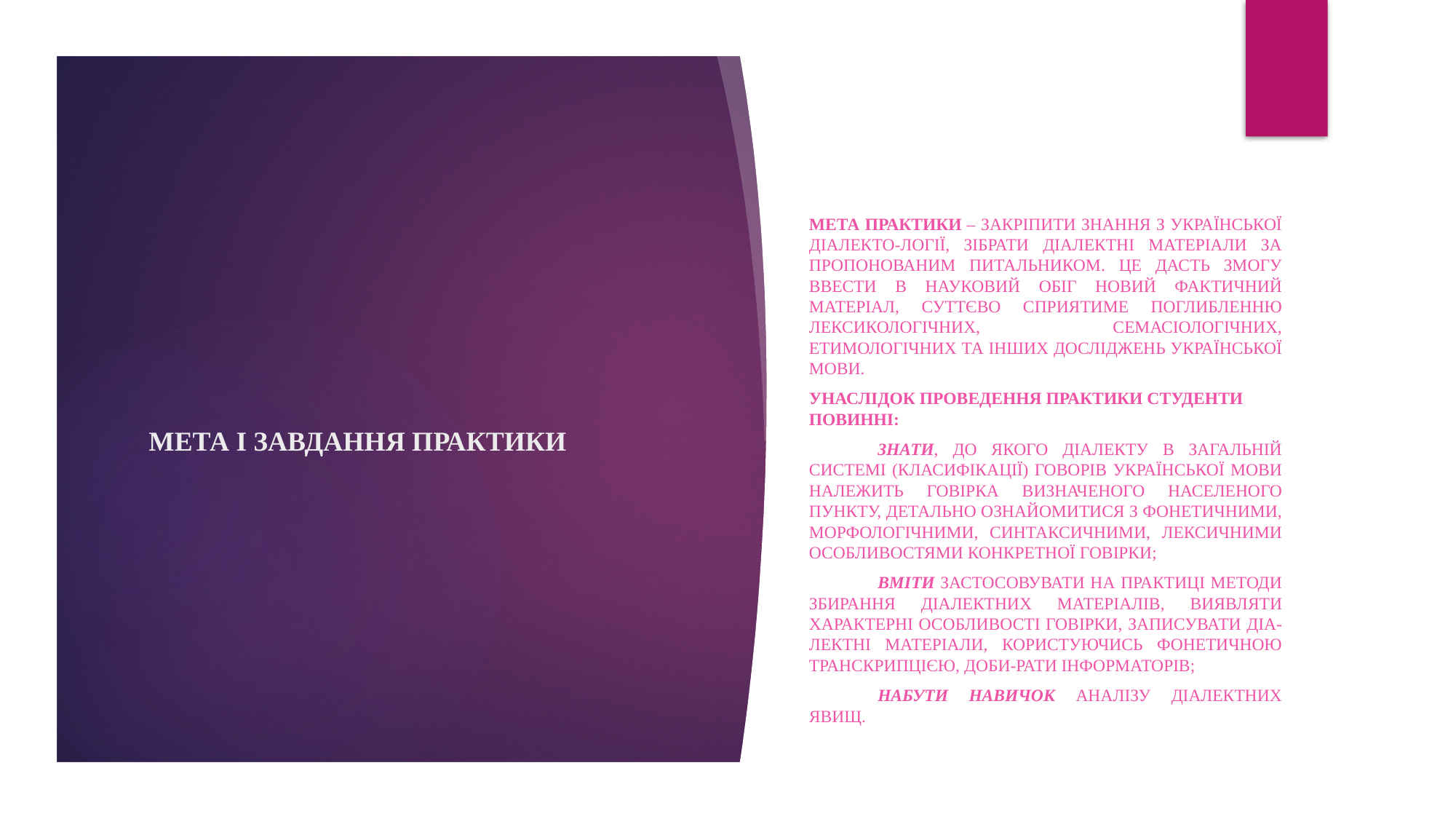

Мета практики – закріпити знання з української діалекто-логії, зібрати діалектні матеріали за пропонованим питальником. Це дасть змогу ввести в науковий обіг новий фактичний матеріал, суттєво сприятиме поглибленню лексикологічних, семасіологічних, етимологічних та інших досліджень української мови.
Унаслідок проведення практики студенти повинні:
	знати, до якого діалекту в загальній системі (класифікації) говорів української мови належить говірка визначеного населеного пункту, детально ознайомитися з фонетичними, морфологічними, синтаксичними, лексичними особливостями конкретної говірки;
	вміти застосовувати на практиці методи збирання діалектних матеріалів, виявляти характерні особливості говірки, записувати діа-лектні матеріали, користуючись фонетичною транскрипцією, доби-рати інформаторів;
	набути навичок аналізу діалектних явищ.

# МЕТА І ЗАВДАННЯ ПРАКТИКИ